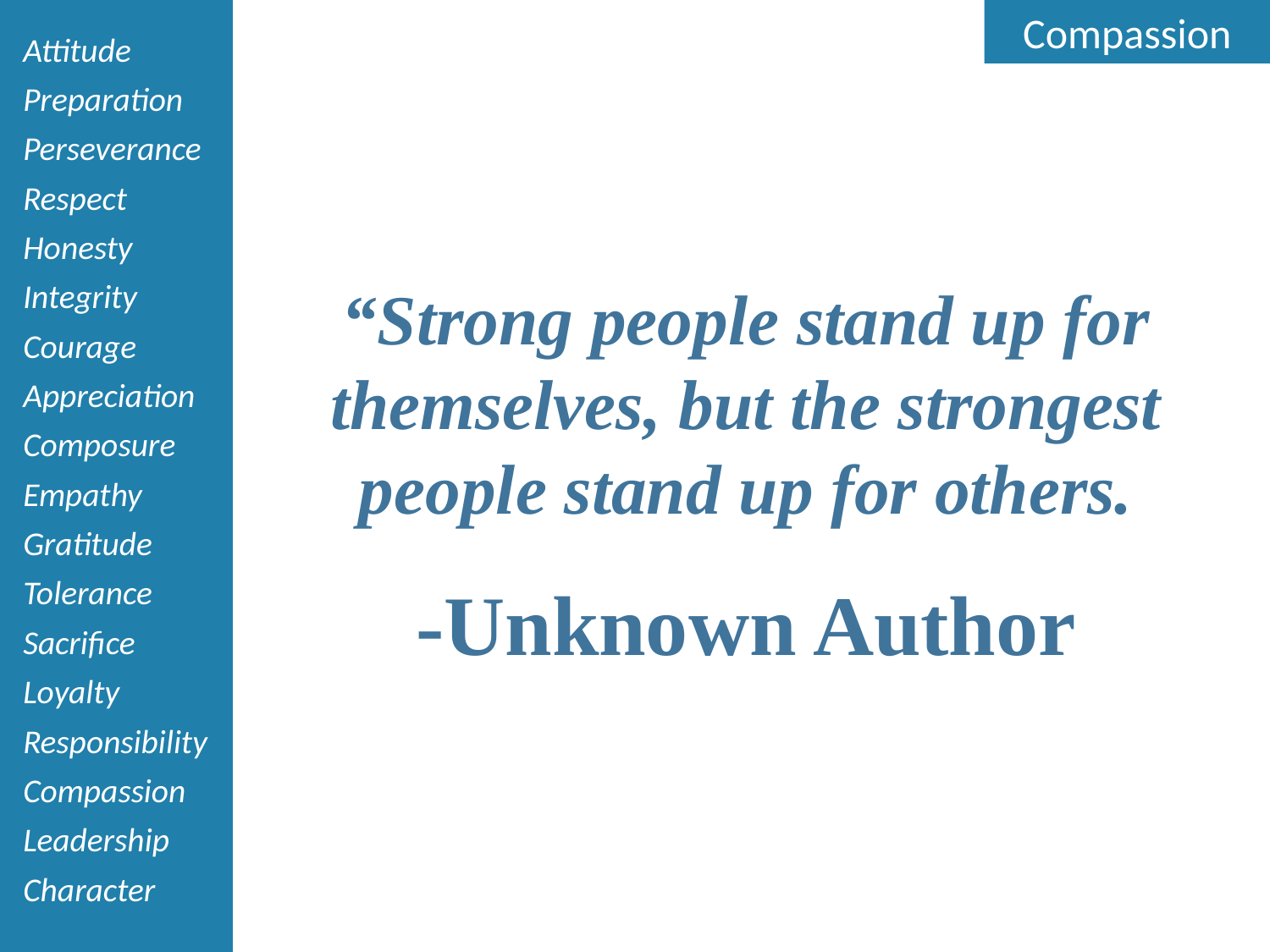

Compassion
“Strong people stand up for themselves, but the strongest people stand up for others.
-Unknown Author